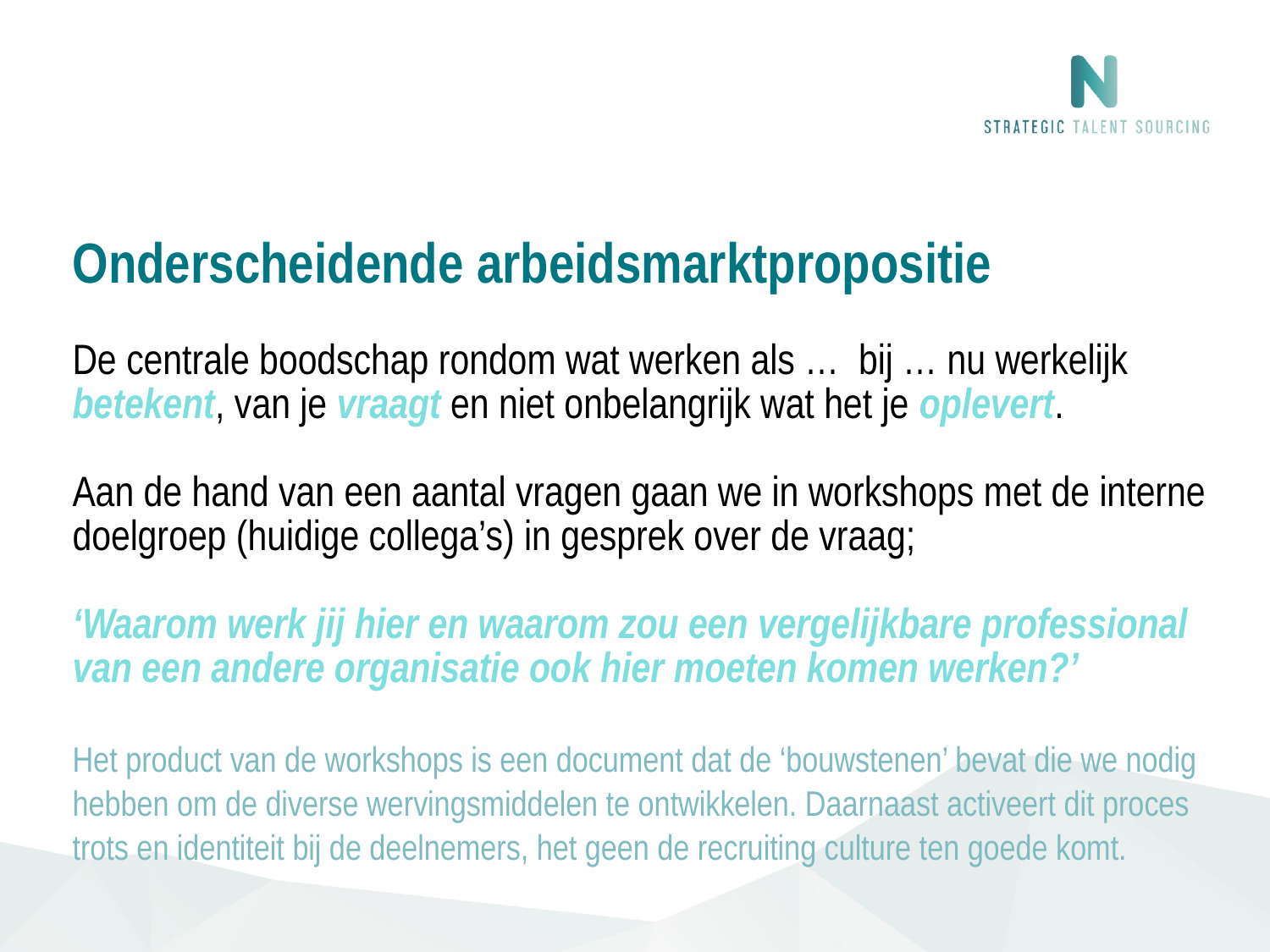

# Onderscheidende arbeidsmarktpropositie
De centrale boodschap rondom wat werken als …  bij … nu werkelijk betekent, van je vraagt en niet onbelangrijk wat het je oplevert.

Aan de hand van een aantal vragen gaan we in workshops met de interne doelgroep (huidige collega’s) in gesprek over de vraag;

‘Waarom werk jij hier en waarom zou een vergelijkbare professional van een andere organisatie ook hier moeten komen werken?’

Het product van de workshops is een document dat de ‘bouwstenen’ bevat die we nodig hebben om de diverse wervingsmiddelen te ontwikkelen. Daarnaast activeert dit proces trots en identiteit bij de deelnemers, het geen de recruiting culture ten goede komt.